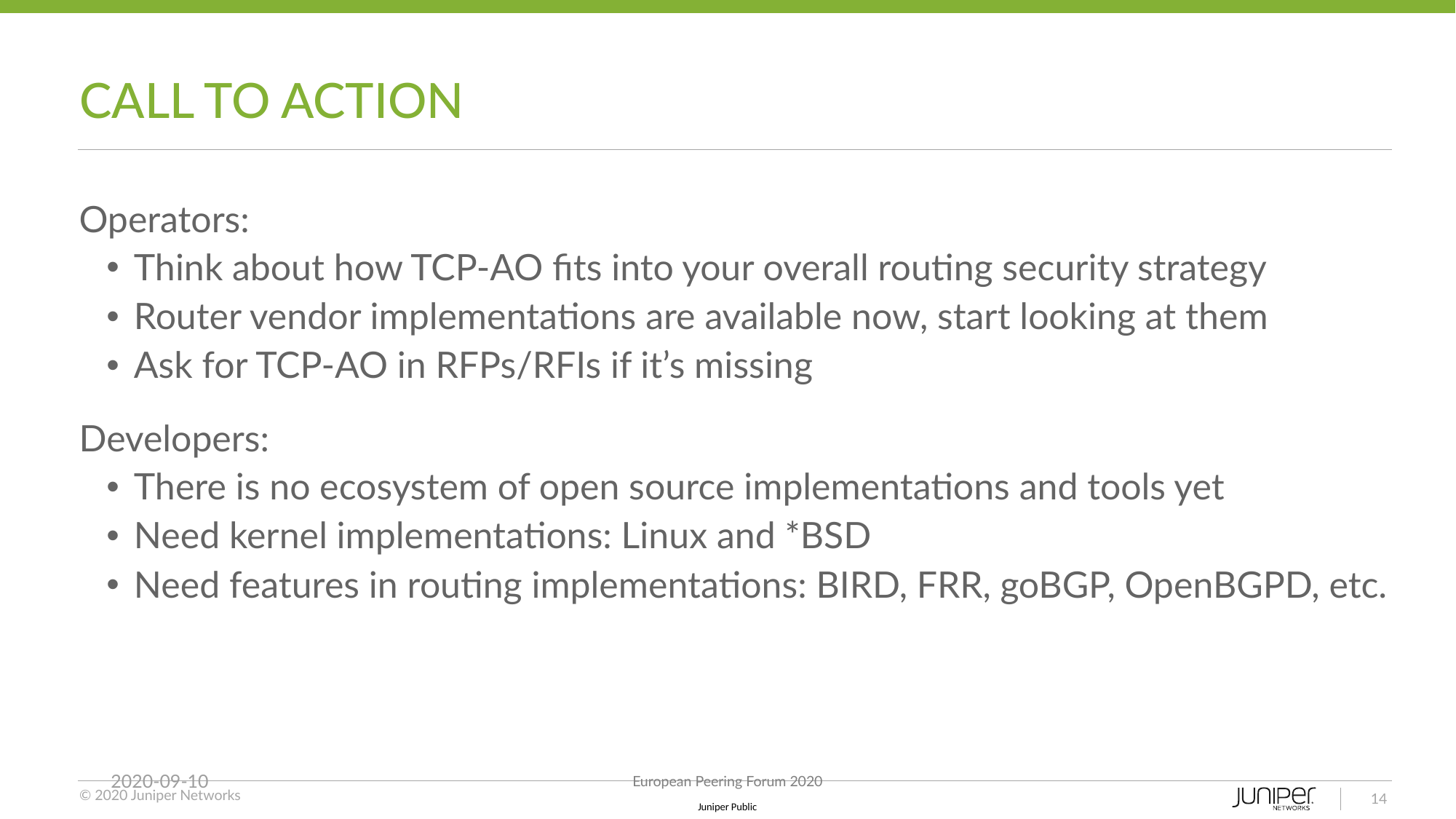

# Call to Action
Operators:
Think about how TCP-AO fits into your overall routing security strategy
Router vendor implementations are available now, start looking at them
Ask for TCP-AO in RFPs/RFIs if it’s missing
Developers:
There is no ecosystem of open source implementations and tools yet
Need kernel implementations: Linux and *BSD
Need features in routing implementations: BIRD, FRR, goBGP, OpenBGPD, etc.
2020-09-10
European Peering Forum 2020
14